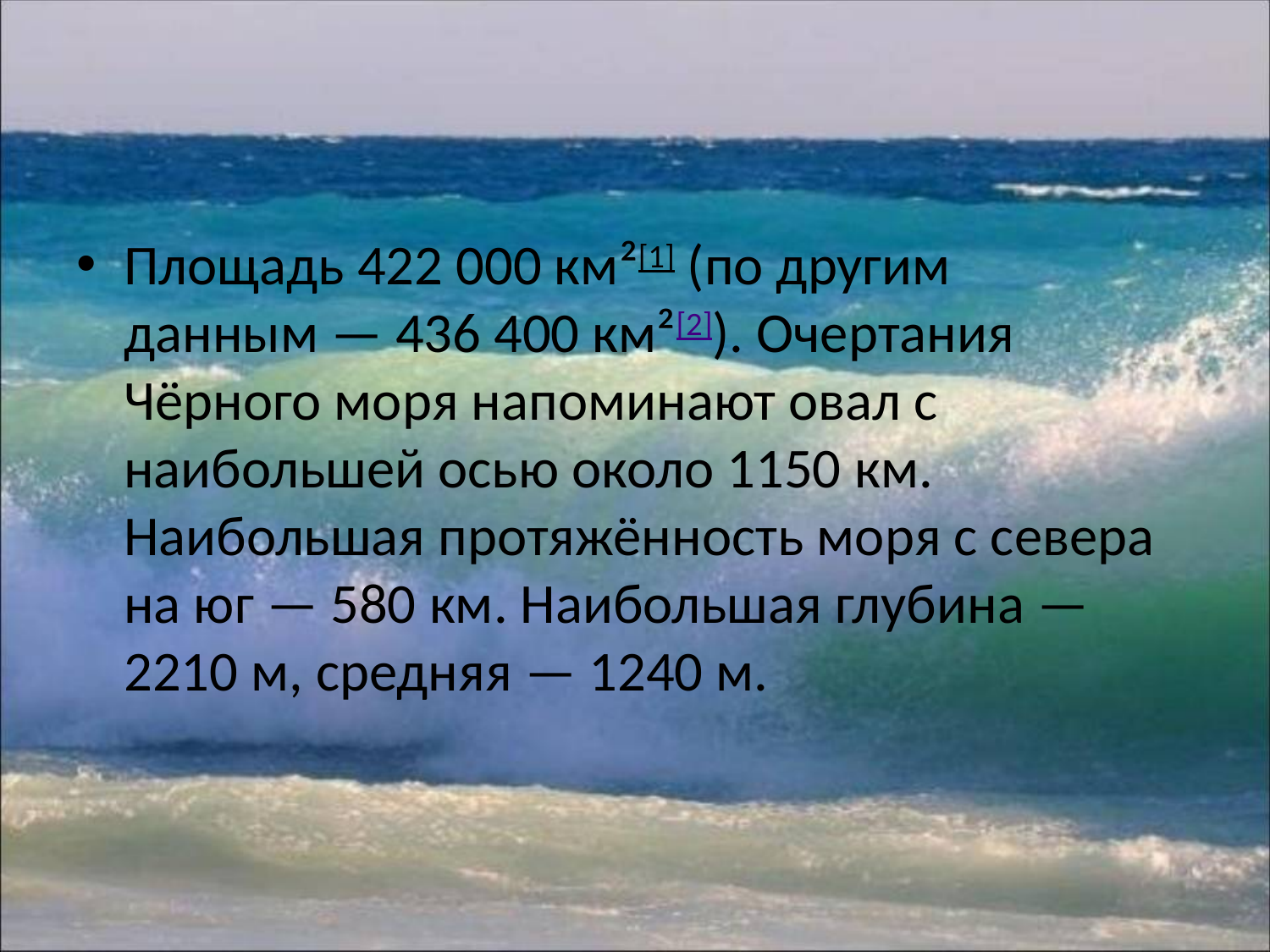

Площадь 422 000 км²[1] (по другим данным — 436 400 км²[2]). Очертания Чёрного моря напоминают овал с наибольшей осью около 1150 км. Наибольшая протяжённость моря с севера на юг — 580 км. Наибольшая глубина — 2210 м, средняя — 1240 м.